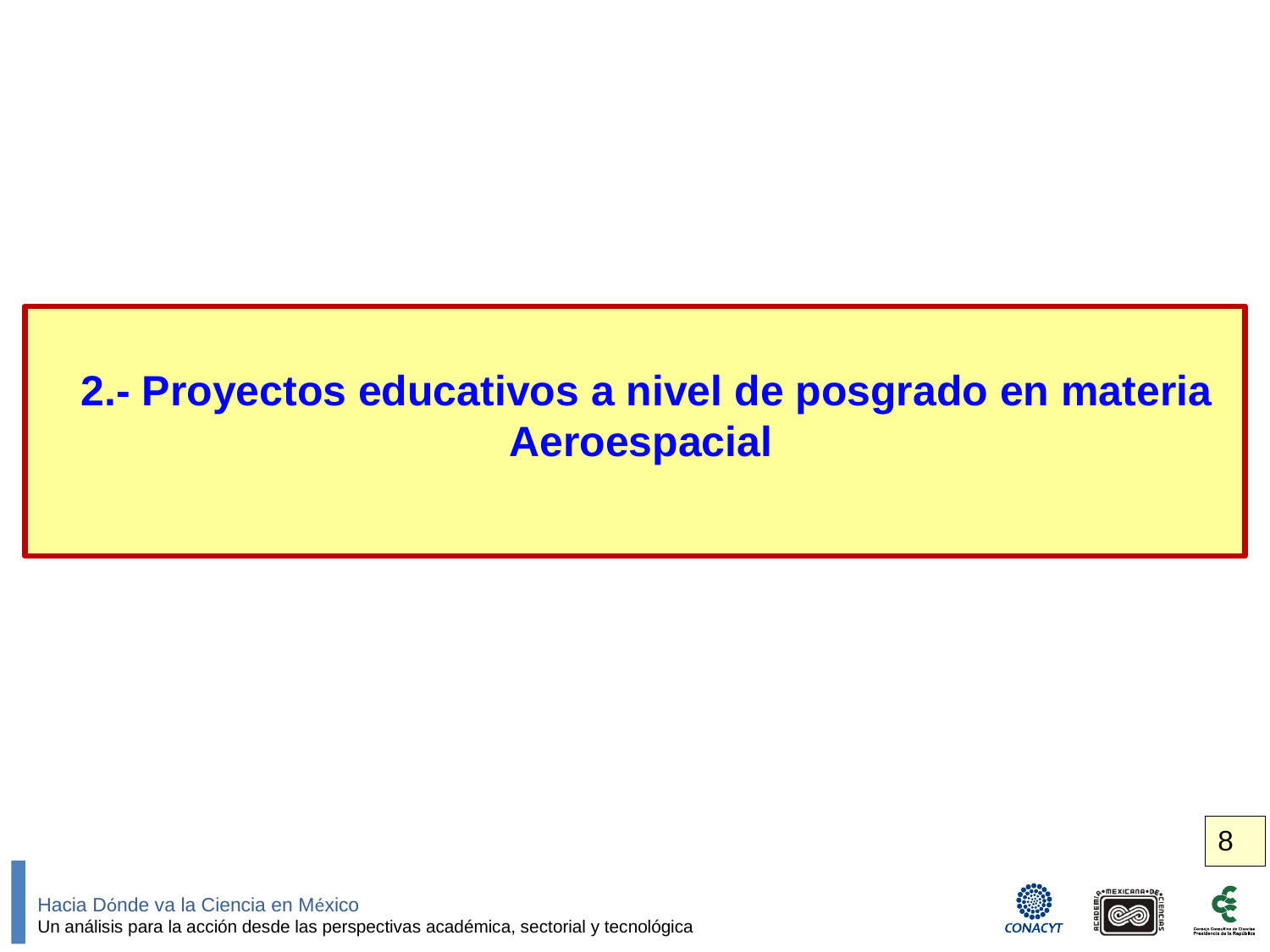

2.- Proyectos educativos a nivel de posgrado en materia Aeroespacial
8